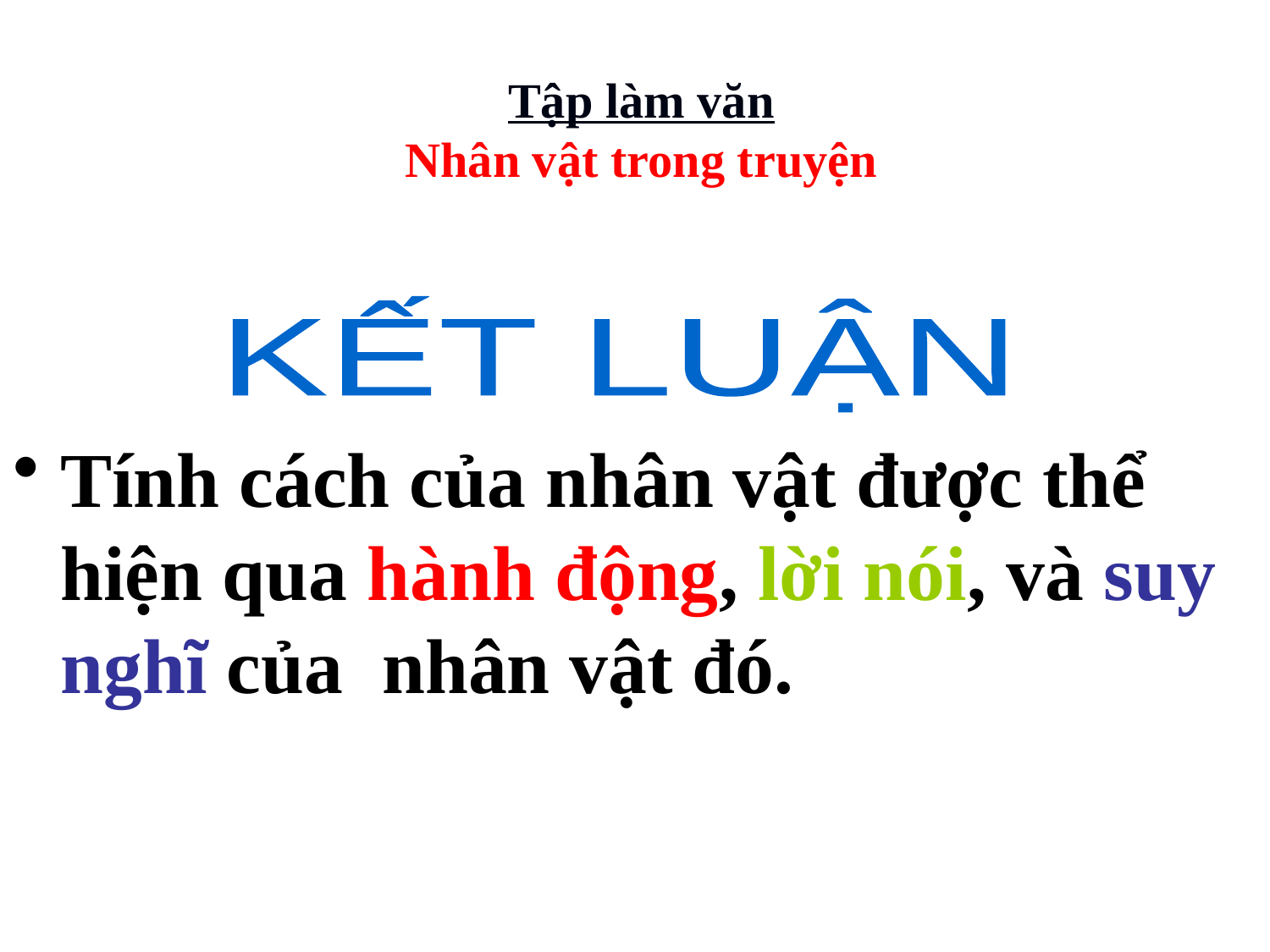

Tập làm văn
Nhân vật trong truyện
KẾT LUẬN
Tính cách của nhân vật được thể hiện qua hành động, lời nói, và suy nghĩ của  nhân vật đó.